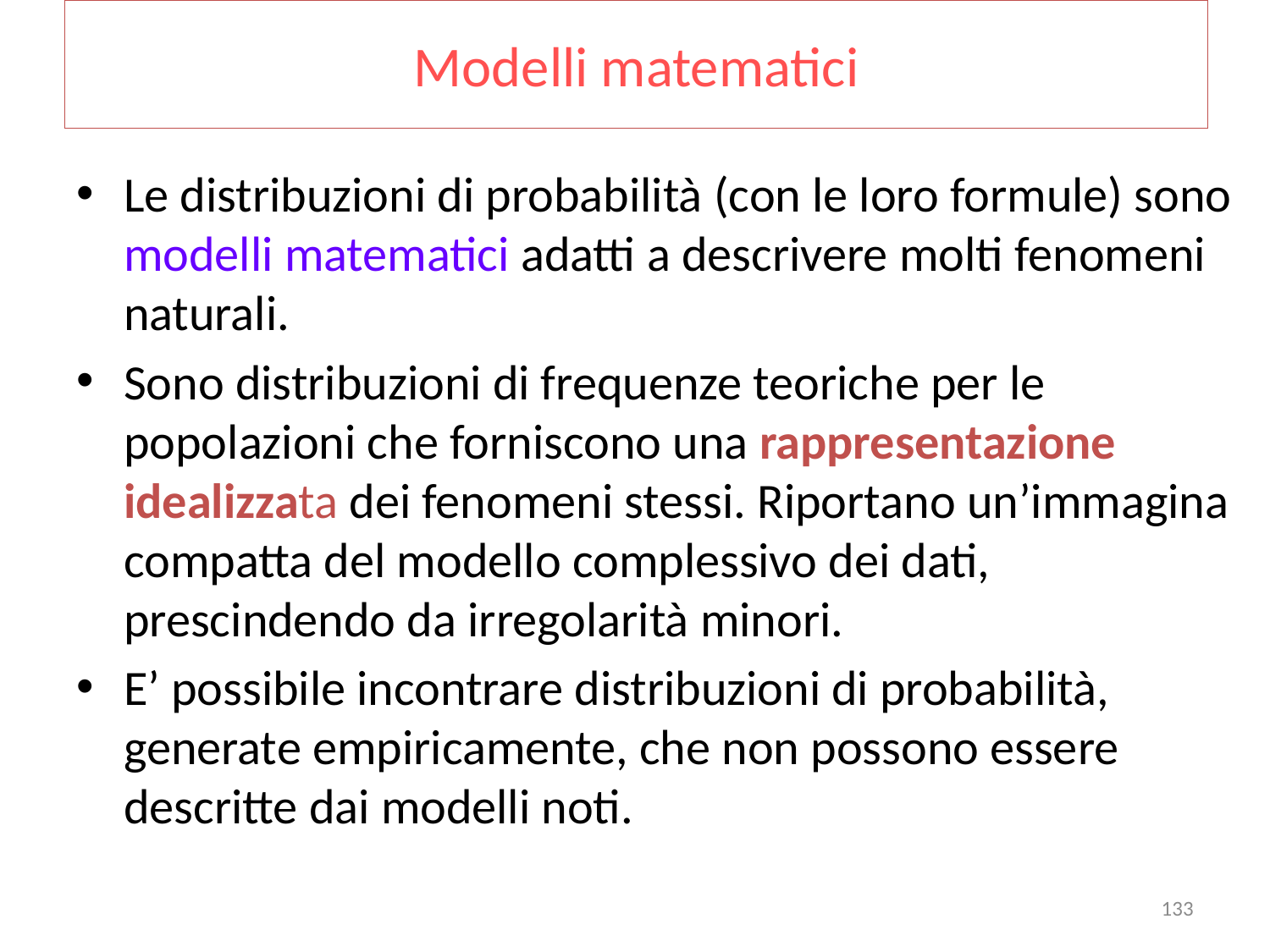

# Modelli matematici
Le distribuzioni di probabilità (con le loro formule) sono modelli matematici adatti a descrivere molti fenomeni naturali.
Sono distribuzioni di frequenze teoriche per le popolazioni che forniscono una rappresentazione idealizzata dei fenomeni stessi. Riportano un’immagina compatta del modello complessivo dei dati, prescindendo da irregolarità minori.
E’ possibile incontrare distribuzioni di probabilità, generate empiricamente, che non possono essere descritte dai modelli noti.

133